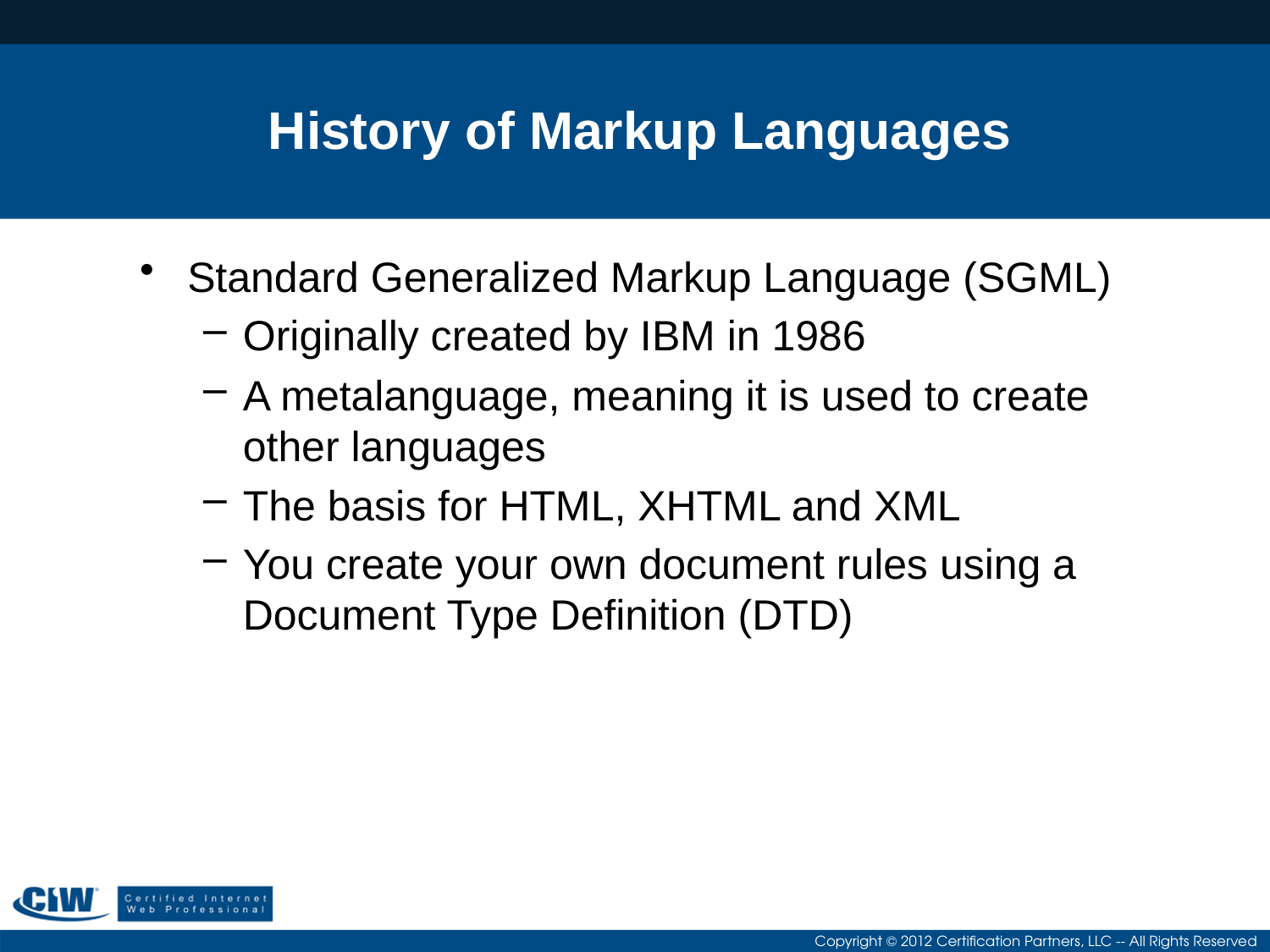

# History of Markup Languages
Standard Generalized Markup Language (SGML)
Originally created by IBM in 1986
A metalanguage, meaning it is used to create other languages
The basis for HTML, XHTML and XML
You create your own document rules using a Document Type Definition (DTD)